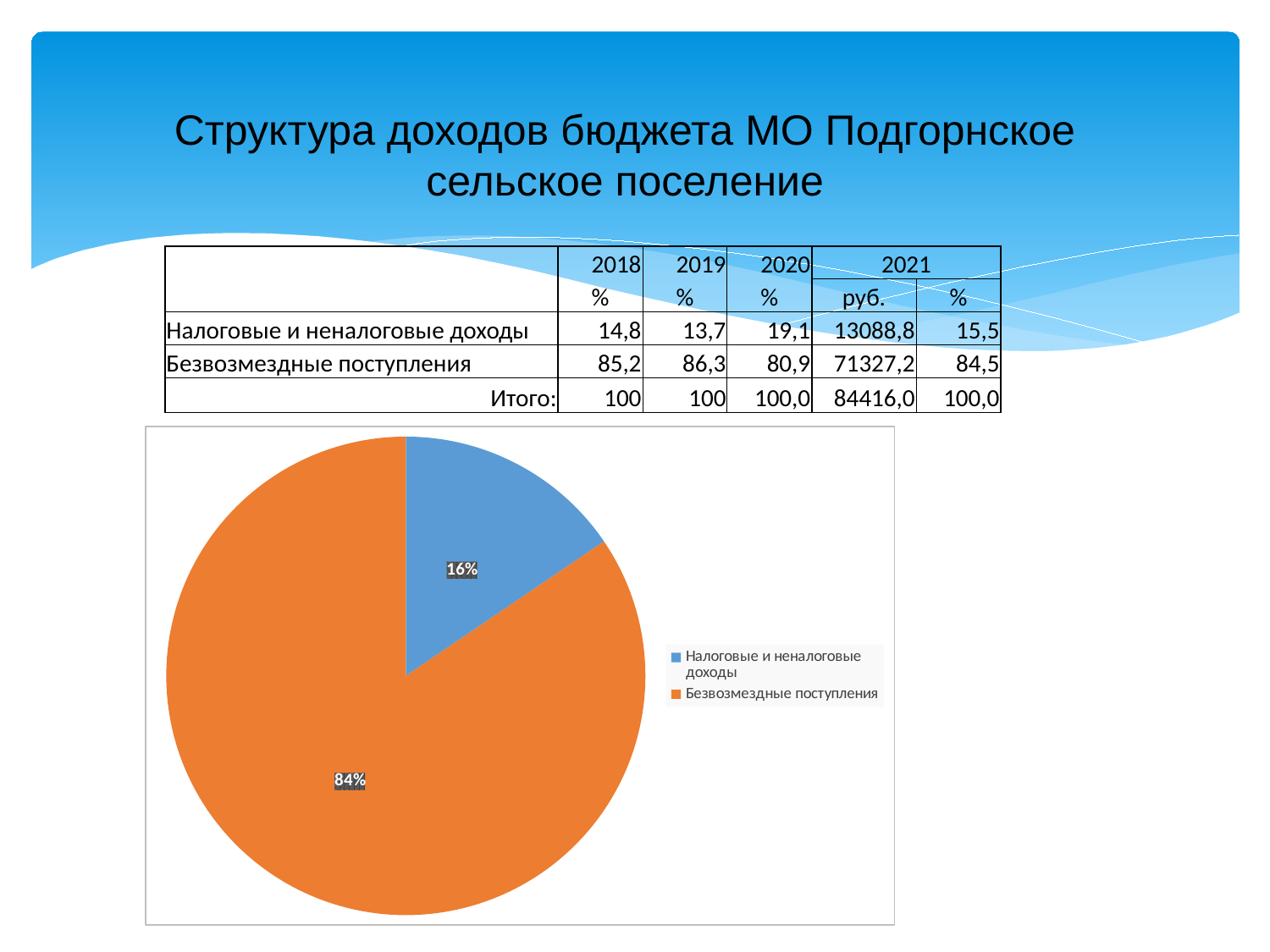

Структура доходов бюджета МО Подгорнское сельское поселение
|  | 2018 | 2019 | 2020 | 2021 |  |
| --- | --- | --- | --- | --- | --- |
|  | % | % | % | руб. | % |
| Налоговые и неналоговые доходы | 14,8 | 13,7 | 19,1 | 13088,8 | 15,5 |
| Безвозмездные поступления | 85,2 | 86,3 | 80,9 | 71327,2 | 84,5 |
| Итого: | 100 | 100 | 100,0 | 84416,0 | 100,0 |

### Chart

| Category |  |
|---|---|
| Налоговые и неналоговые доходы | 13088.8 |
| Безвозмездные поступления | 71327.2 |